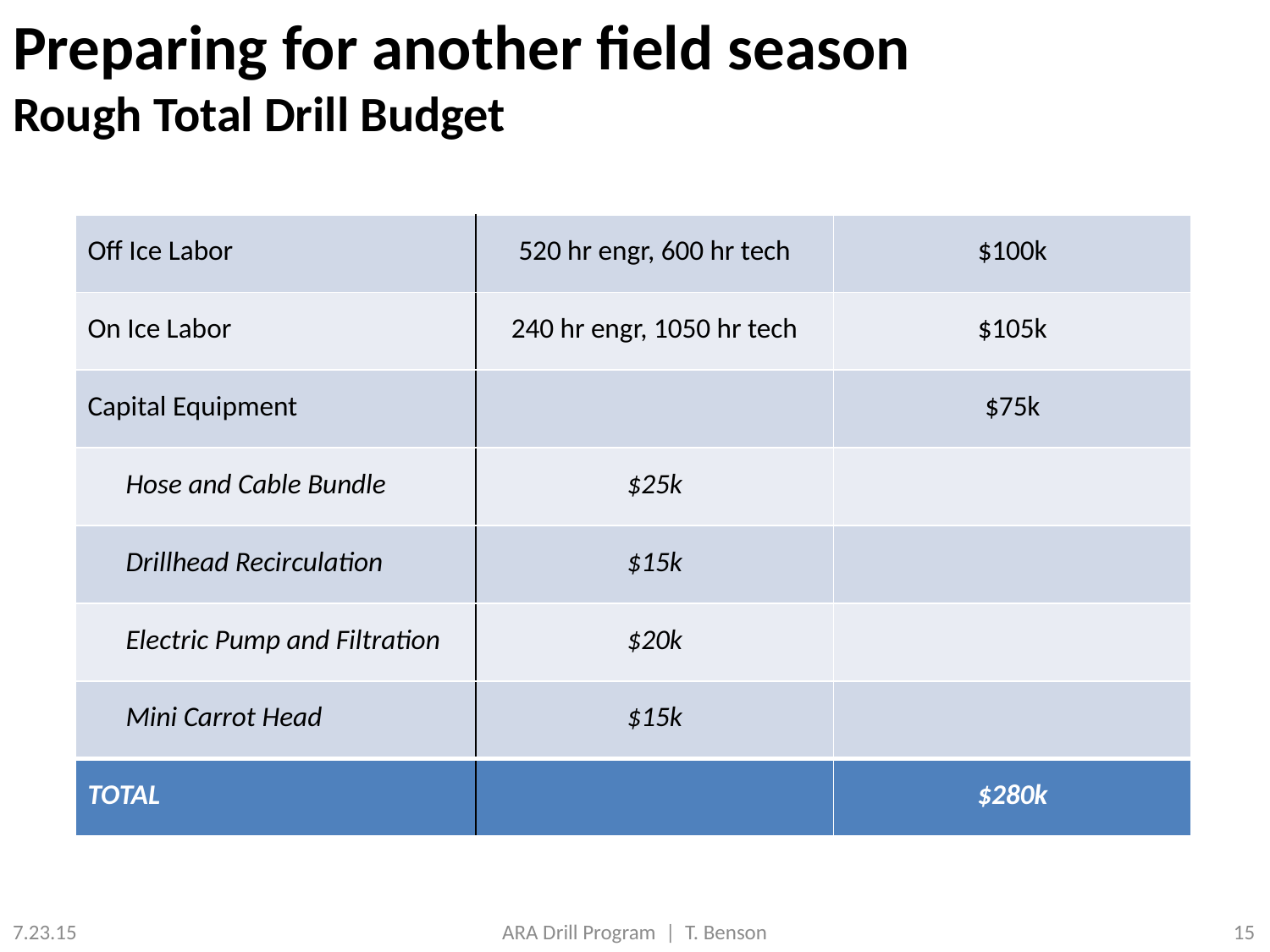

# Preparing for another field season Rough Total Drill Budget
| Off Ice Labor | 520 hr engr, 600 hr tech | $100k |
| --- | --- | --- |
| On Ice Labor | 240 hr engr, 1050 hr tech | $105k |
| Capital Equipment |  | $75k |
| Hose and Cable Bundle | $25k |  |
| Drillhead Recirculation | $15k |  |
| Electric Pump and Filtration | $20k |  |
| Mini Carrot Head | $15k |  |
| TOTAL |  | $280k |
7.23.15
ARA Drill Program  |  T. Benson
15